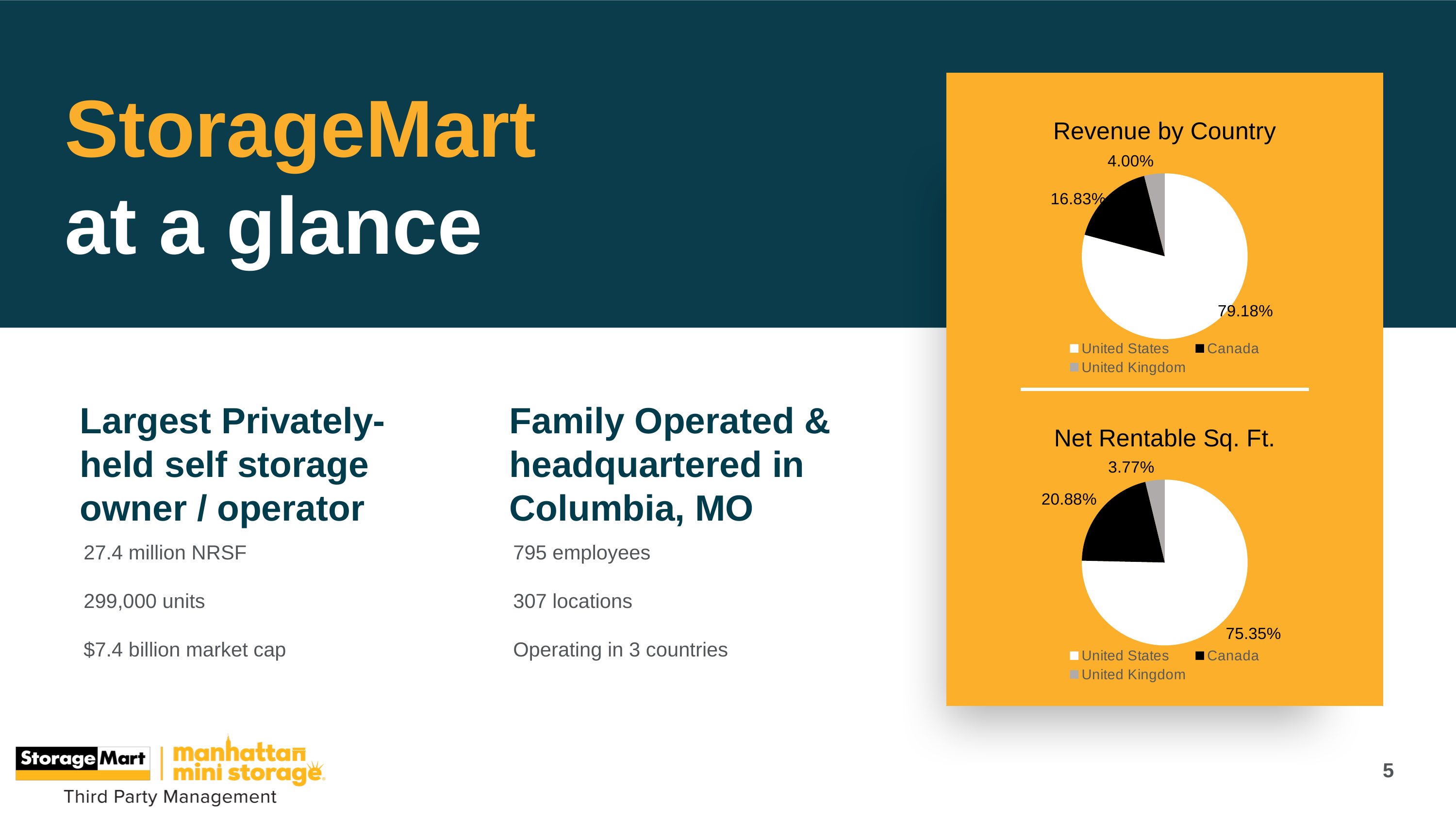

StorageMart
at a glance

### Chart: Revenue by Country

| Category | Net Rentable Sq. Ft. |
|---|---|
| United States | 0.7917522264110302 |
| Canada | 0.16826635023107006 |
| United Kingdom | 0.039981423357899934 |
Largest Privately-held self storage owner / operator
Family Operated & headquartered in Columbia, MO

### Chart:

| Category | Net Rentable Sq. Ft. |
|---|---|
| United States | 0.7535 |
| Canada | 0.2088 |
| United Kingdom | 0.0377 |
27.4 million NRSF

299,000 units

$7.4 billion market cap
795 employees

307 locations

Operating in 3 countries